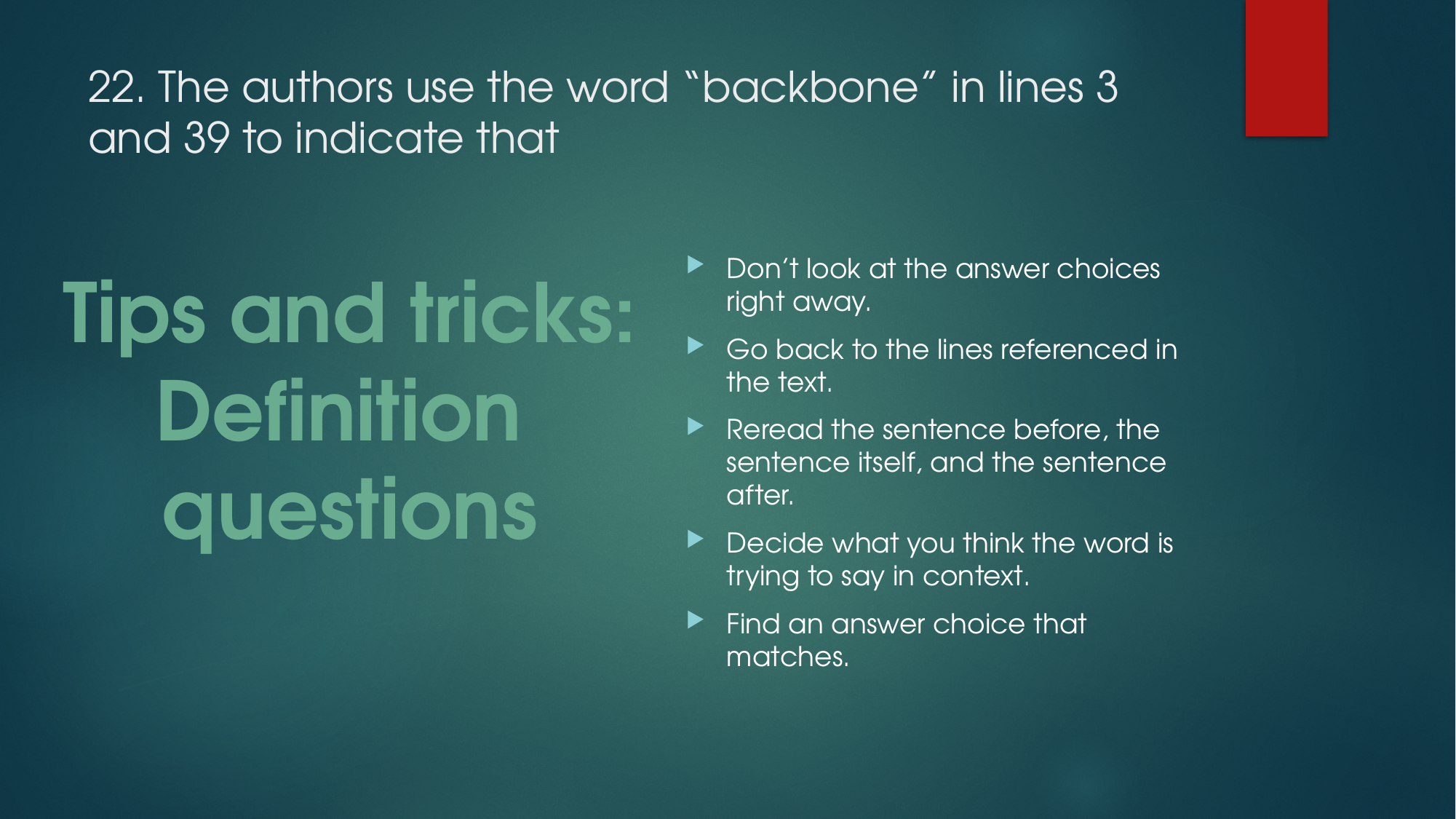

# 22. The authors use the word “backbone” in lines 3 and 39 to indicate that
Don’t look at the answer choices right away.
Go back to the lines referenced in the text.
Reread the sentence before, the sentence itself, and the sentence after.
Decide what you think the word is trying to say in context.
Find an answer choice that matches.
Tips and tricks:
Definition
questions